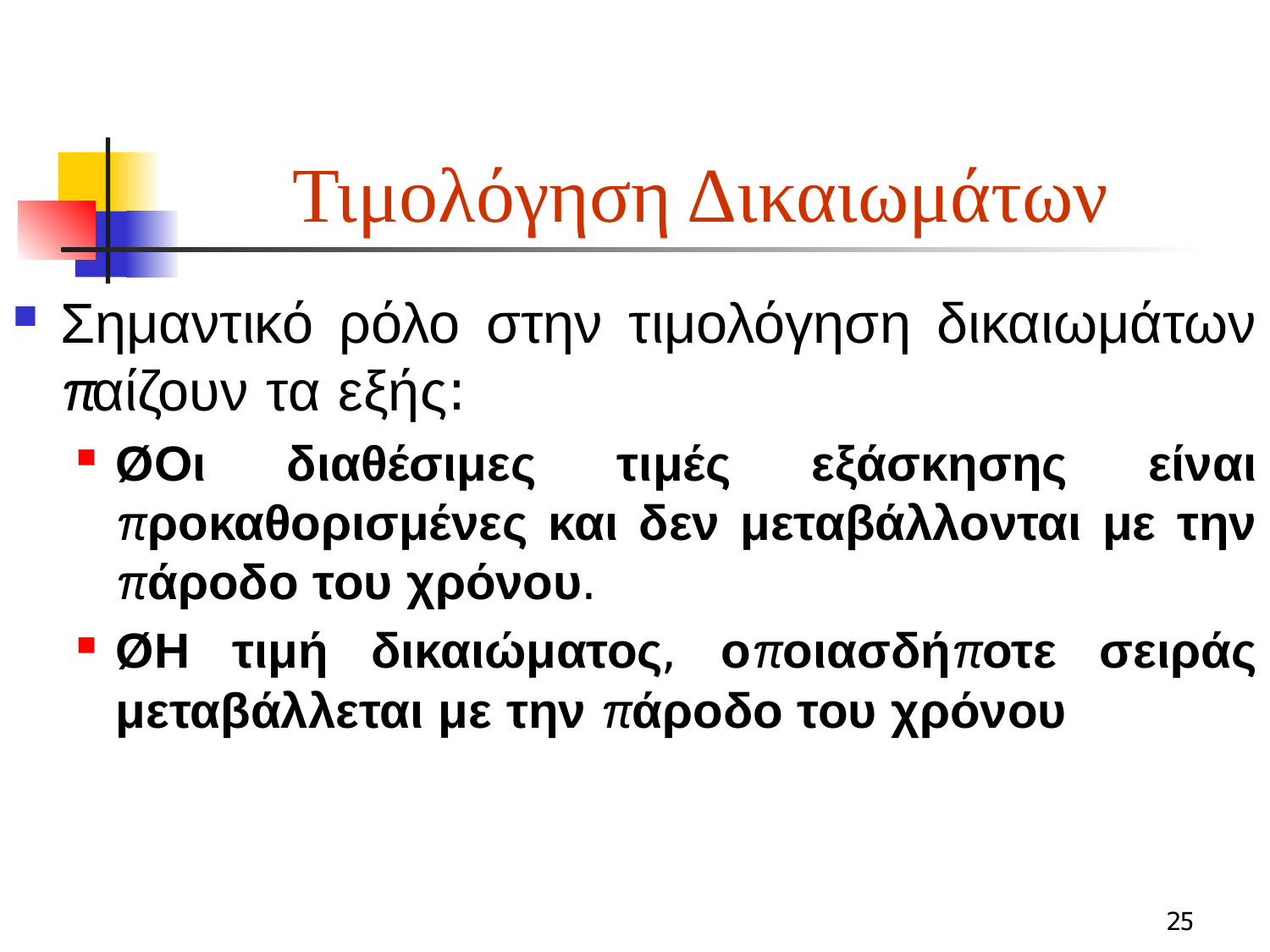

# Τιμολόγηση Δικαιωμάτων
Σημαντικό ρόλο στην τιμολόγηση δικαιωμάτων παίζουν τα εξής:
ØΟι διαθέσιμες τιμές εξάσκησης είναι προκαθορισμένες και δεν μεταβάλλονται με την πάροδο του χρόνου.
ØΗ τιμή δικαιώματος, οποιασδήποτε σειράς μεταβάλλεται με την πάροδο του χρόνου
25